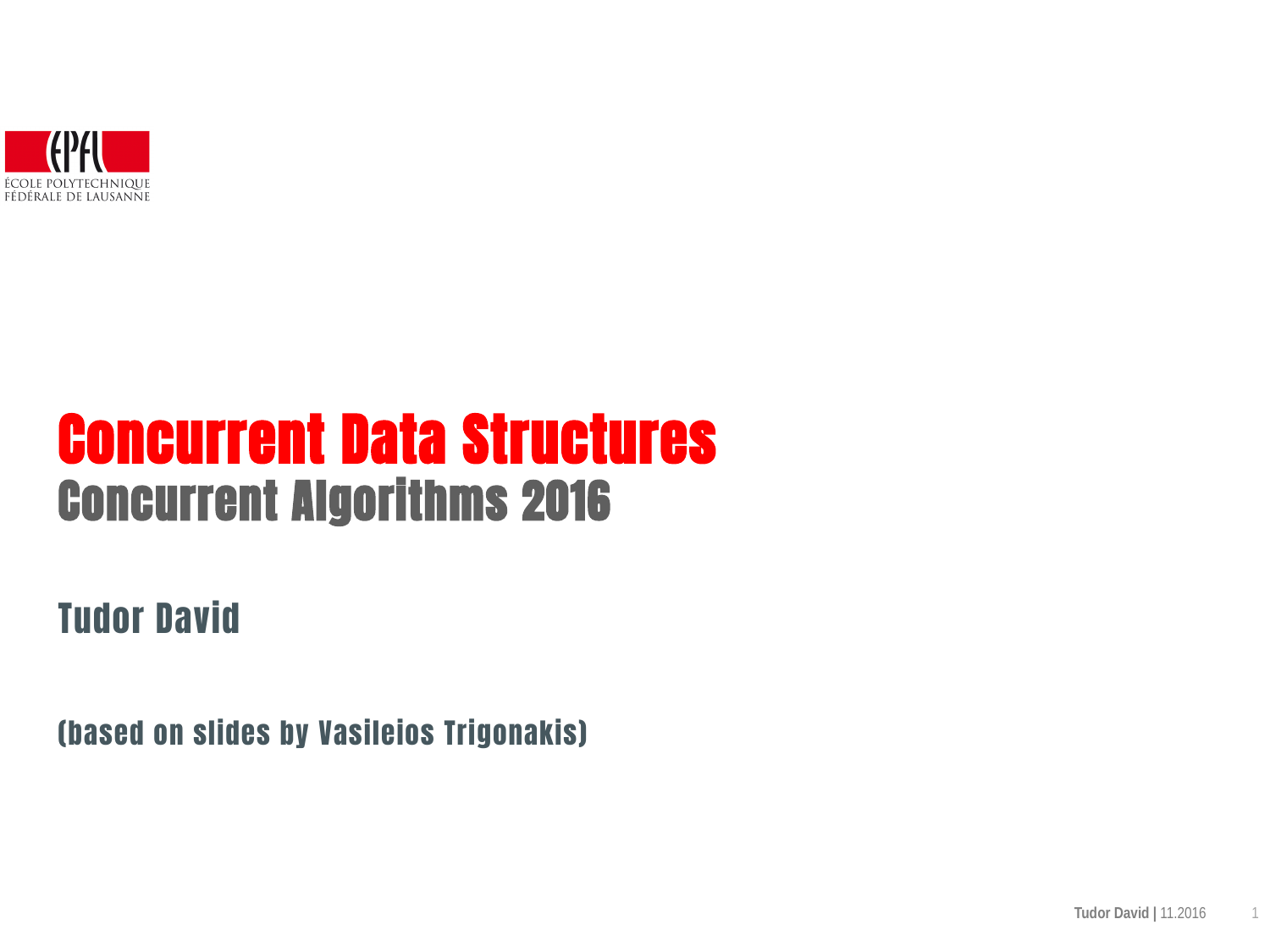

# Concurrent Data Structures Concurrent Algorithms 2016
Tudor David

(based on slides by Vasileios Trigonakis)